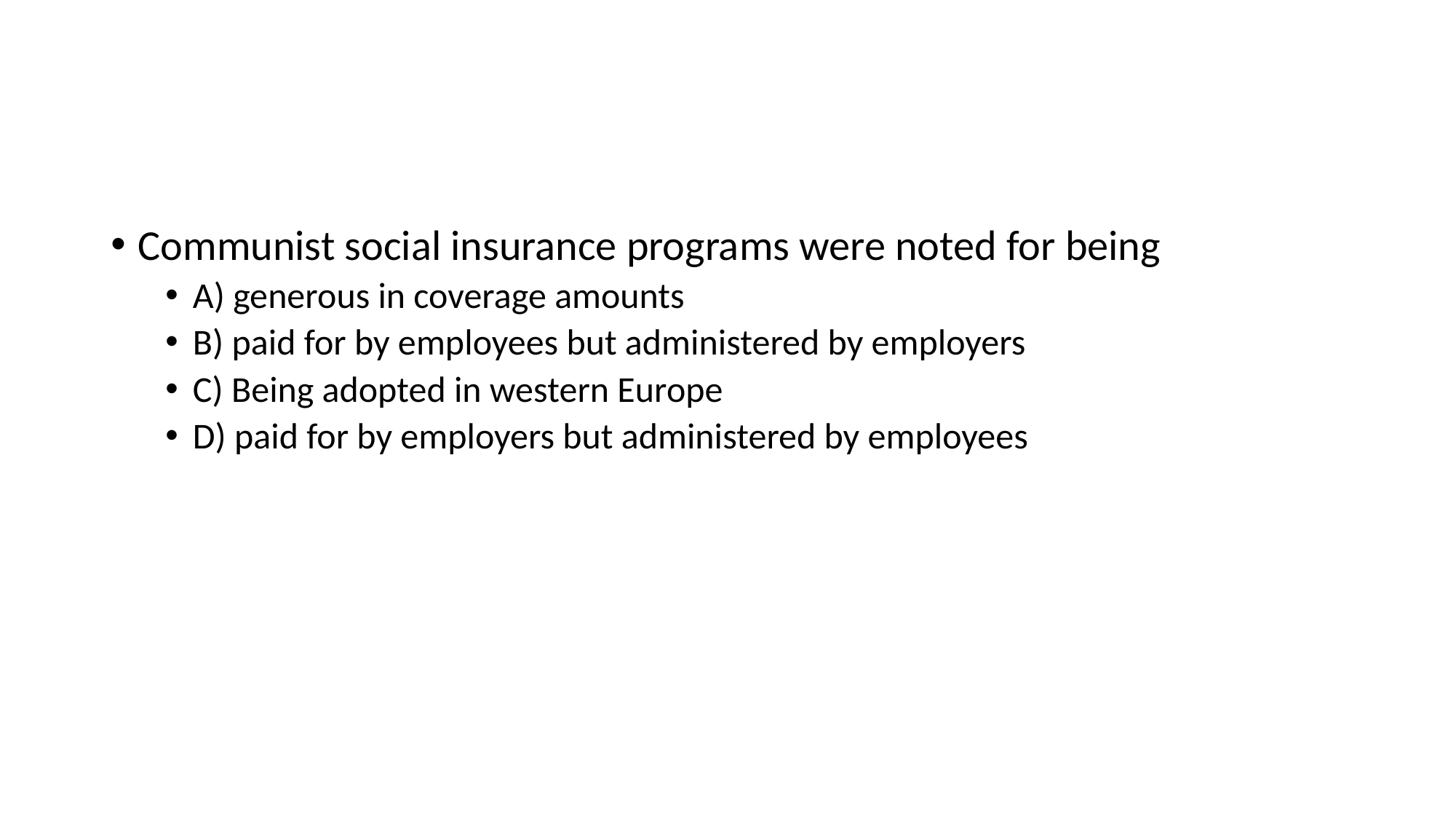

#
Communist social insurance programs were noted for being
A) generous in coverage amounts
B) paid for by employees but administered by employers
C) Being adopted in western Europe
D) paid for by employers but administered by employees